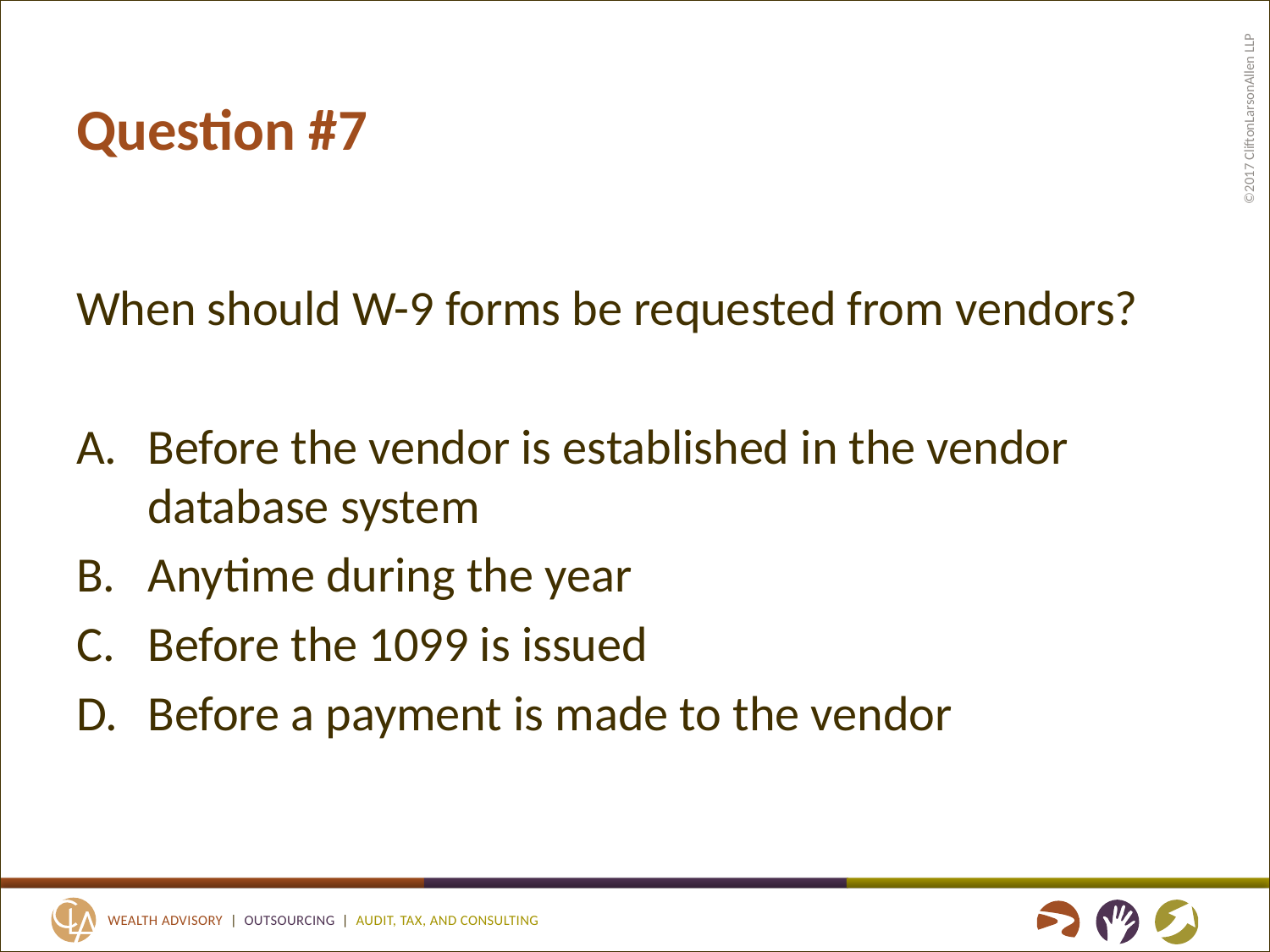

# Question #7

When should W-9 forms be requested from vendors?

Before the vendor is established in the vendor database system
Anytime during the year
Before the 1099 is issued
Before a payment is made to the vendor